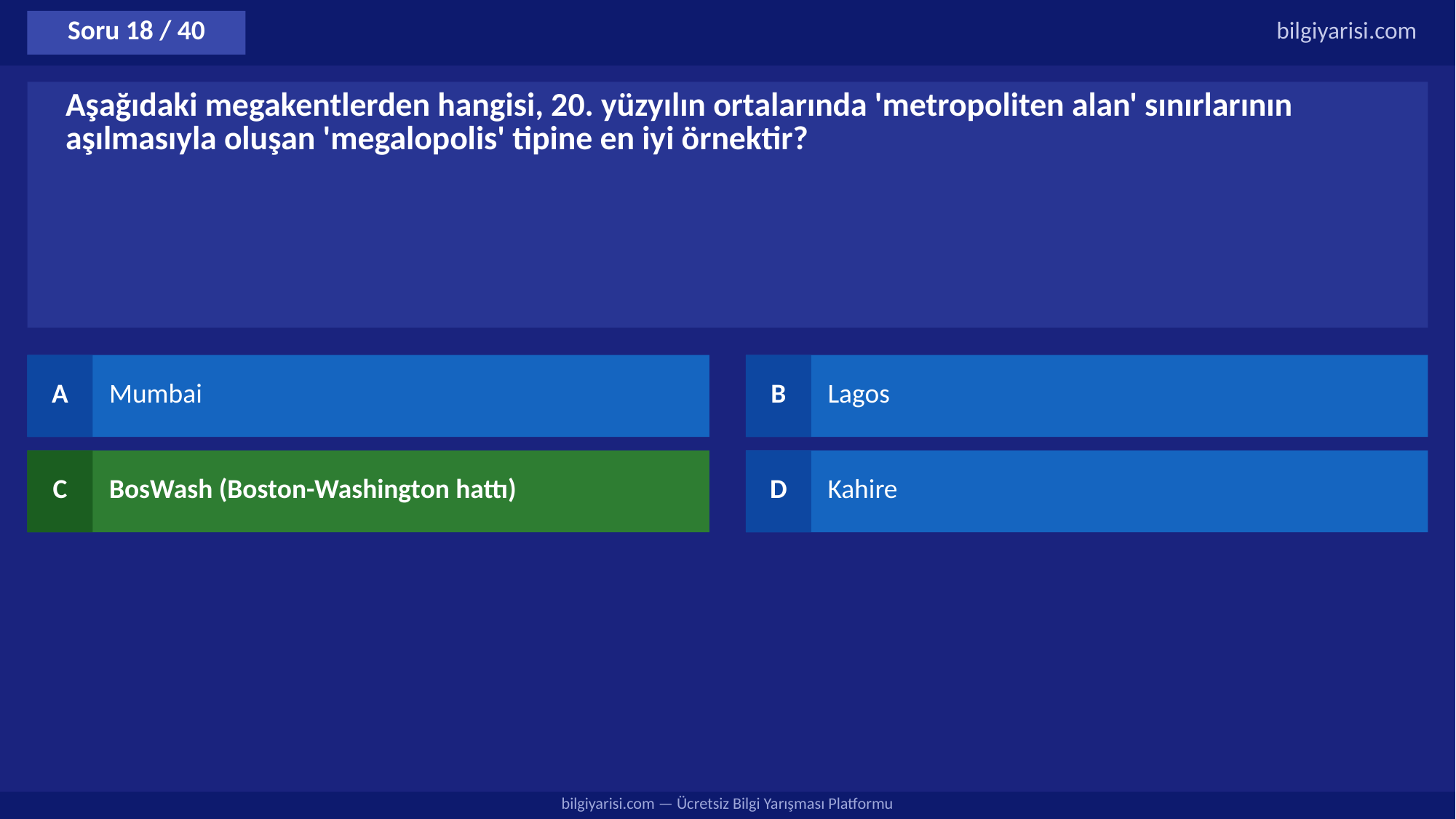

Soru 18 / 40
bilgiyarisi.com

Aşağıdaki megakentlerden hangisi, 20. yüzyılın ortalarında 'metropoliten alan' sınırlarının aşılmasıyla oluşan 'megalopolis' tipine en iyi örnektir?

A
Mumbai

B
Lagos

C
BosWash (Boston-Washington hattı)

D
Kahire
bilgiyarisi.com — Ücretsiz Bilgi Yarışması Platformu